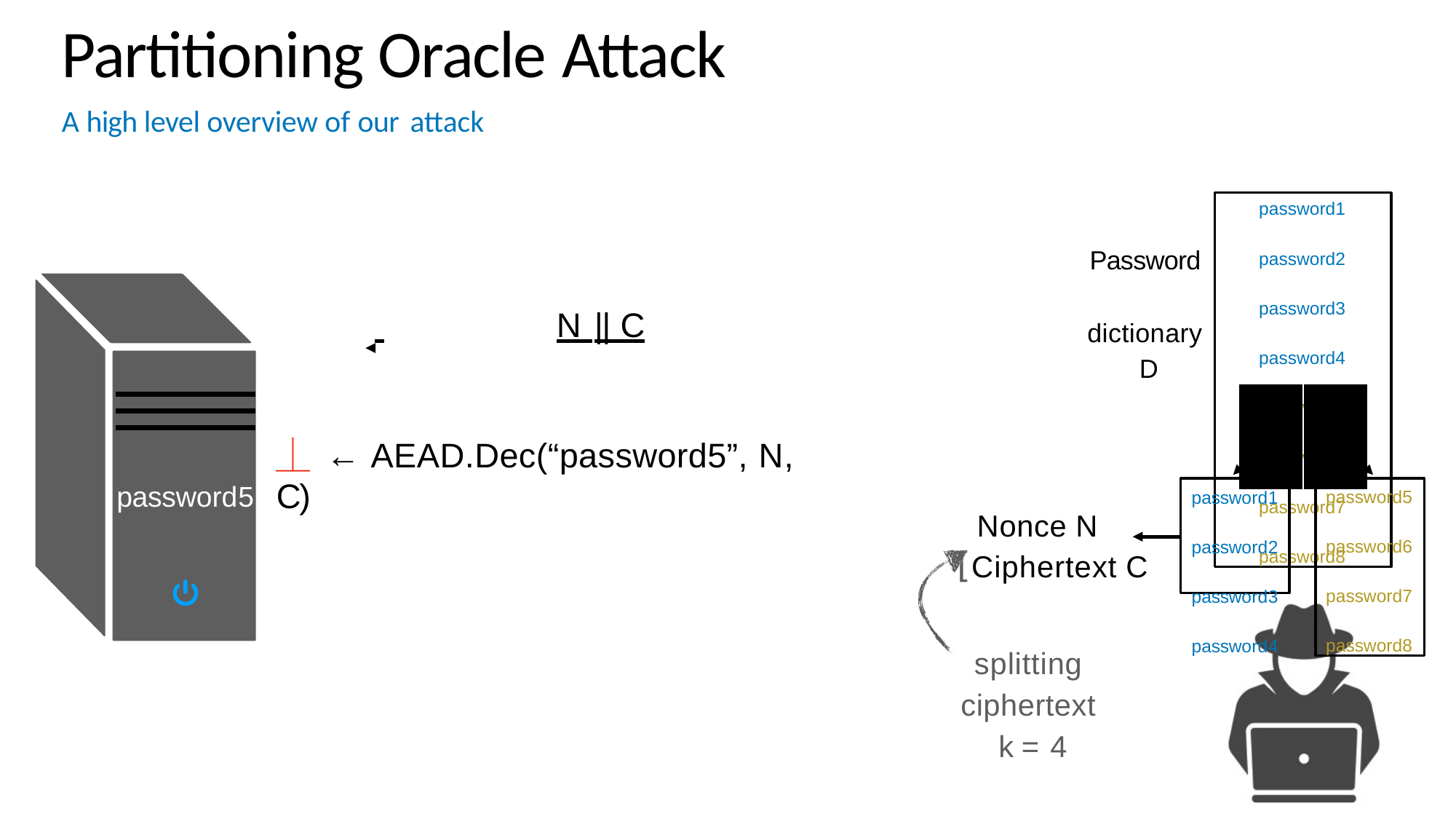

60
# Partitioning Oracle Attack
A high level overview of our attack
password1  password2  password3  password4  password5  password6  password7  password8
Password  dictionary  D

 	N || C

⏊ ← AEAD.Dec(“password5”, N, C)

password5  password6  password7  password8
password5
password1  password2  password3  password4
Nonce N

[Ciphertext C

splitting
ciphertext  k = 4